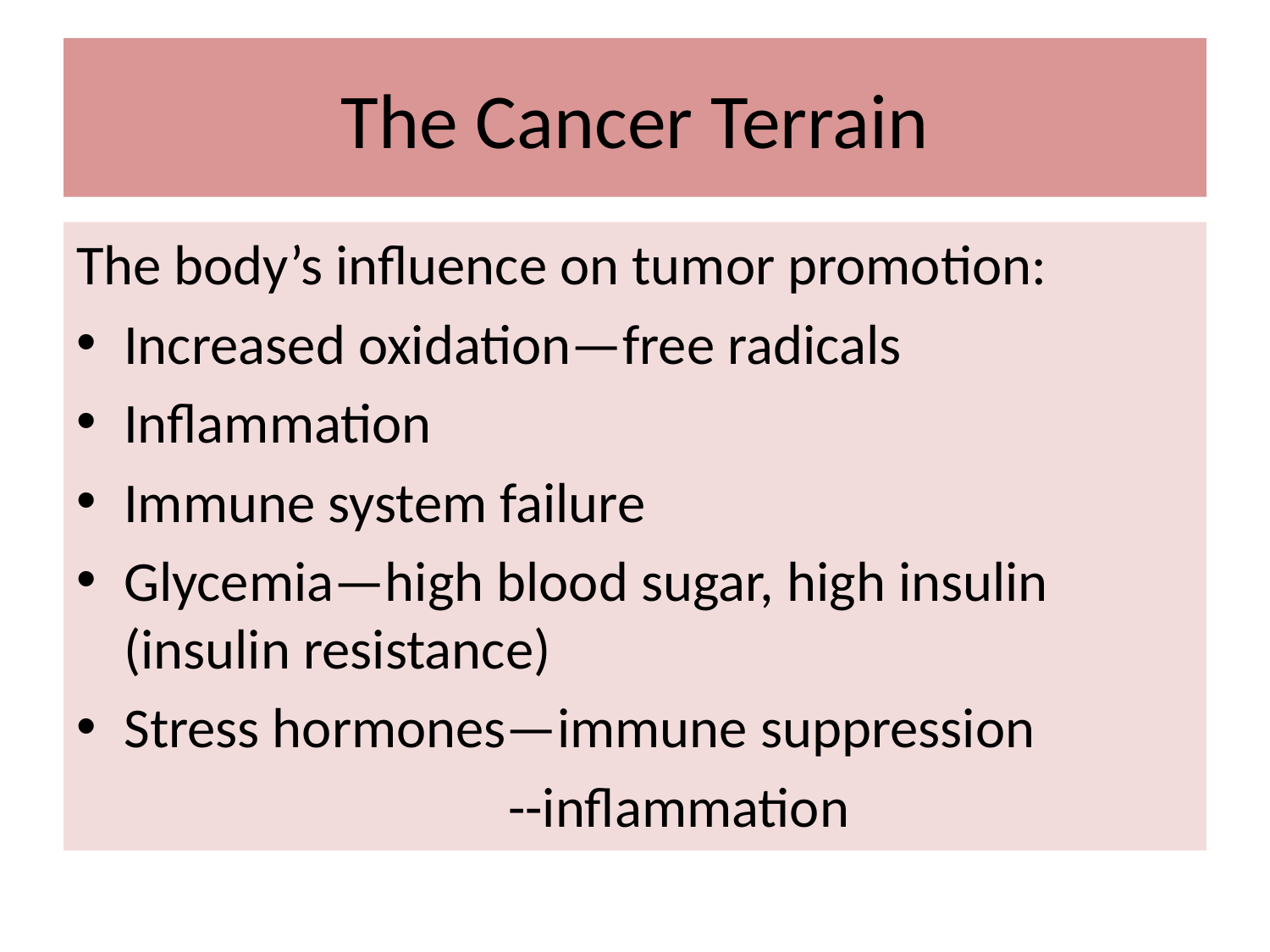

# The Cancer Terrain
The body’s influence on tumor promotion:
Increased oxidation—free radicals
Inflammation
Immune system failure
Glycemia—high blood sugar, high insulin (insulin resistance)
Stress hormones—immune suppression
                                  --inflammation